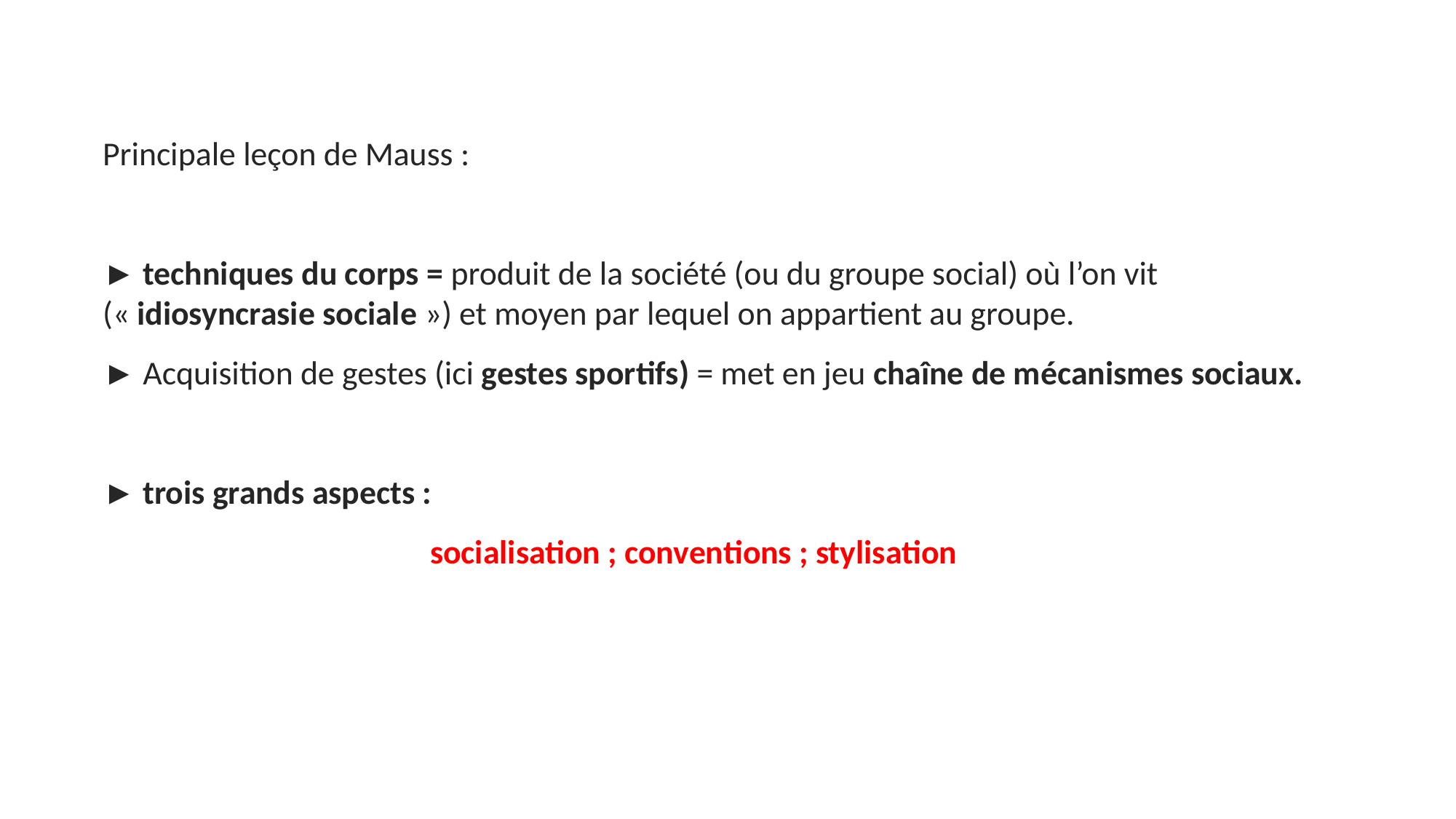

Principale leçon de Mauss :

► techniques du corps = produit de la société (ou du groupe social) où l’on vit (« idiosyncrasie sociale ») et moyen par lequel on appartient au groupe.
► Acquisition de gestes (ici gestes sportifs) = met en jeu chaîne de mécanismes sociaux.

► trois grands aspects :
			socialisation ; conventions ; stylisation